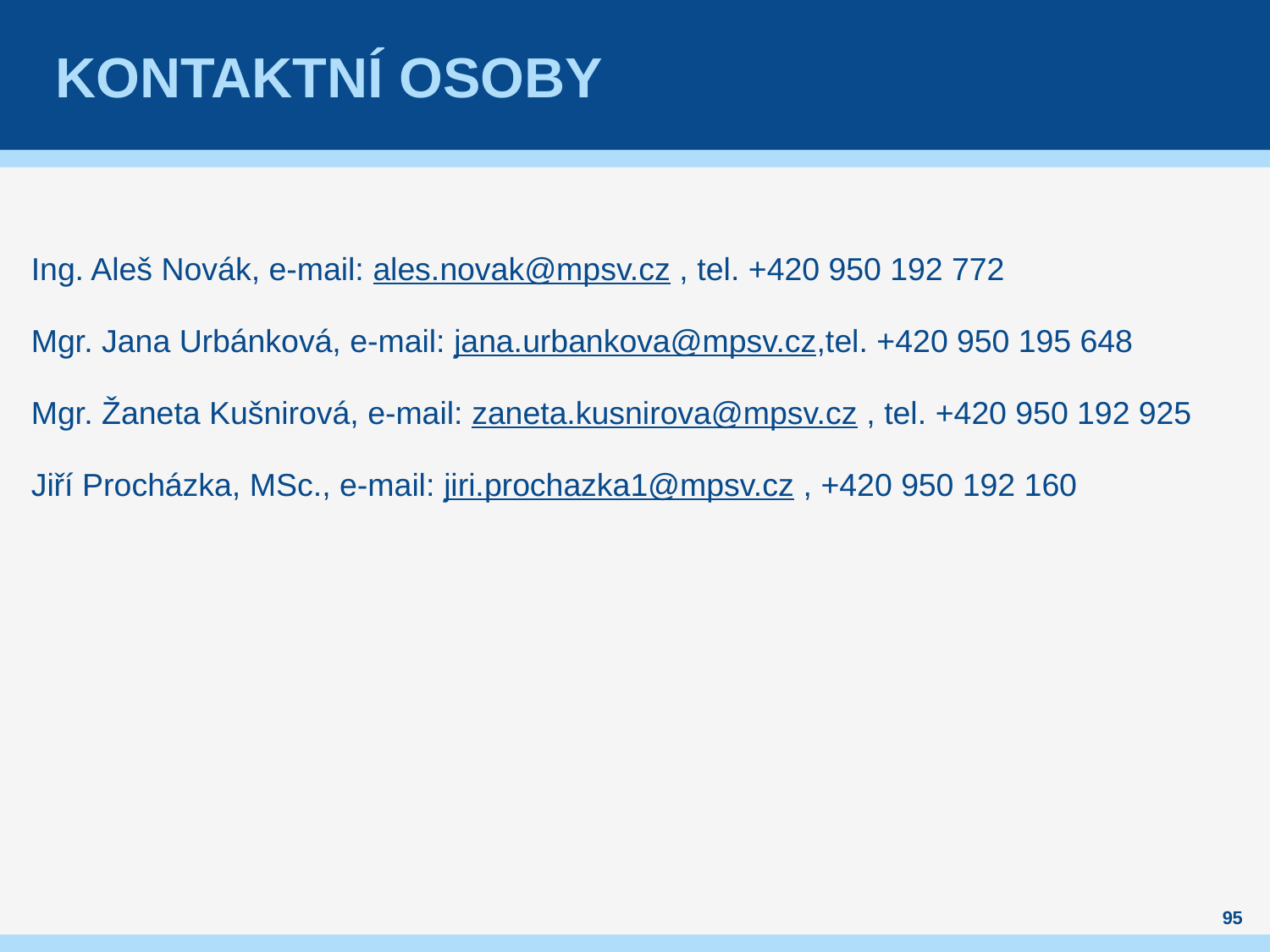

# Kontaktní osoby
Ing. Aleš Novák, e-mail: ales.novak@mpsv.cz , tel. +420 950 192 772
Mgr. Jana Urbánková, e-mail: jana.urbankova@mpsv.cz,tel. +420 950 195 648
Mgr. Žaneta Kušnirová, e-mail: zaneta.kusnirova@mpsv.cz , tel. +420 950 192 925
Jiří Procházka, MSc., e-mail: jiri.prochazka1@mpsv.cz , +420 950 192 160

95